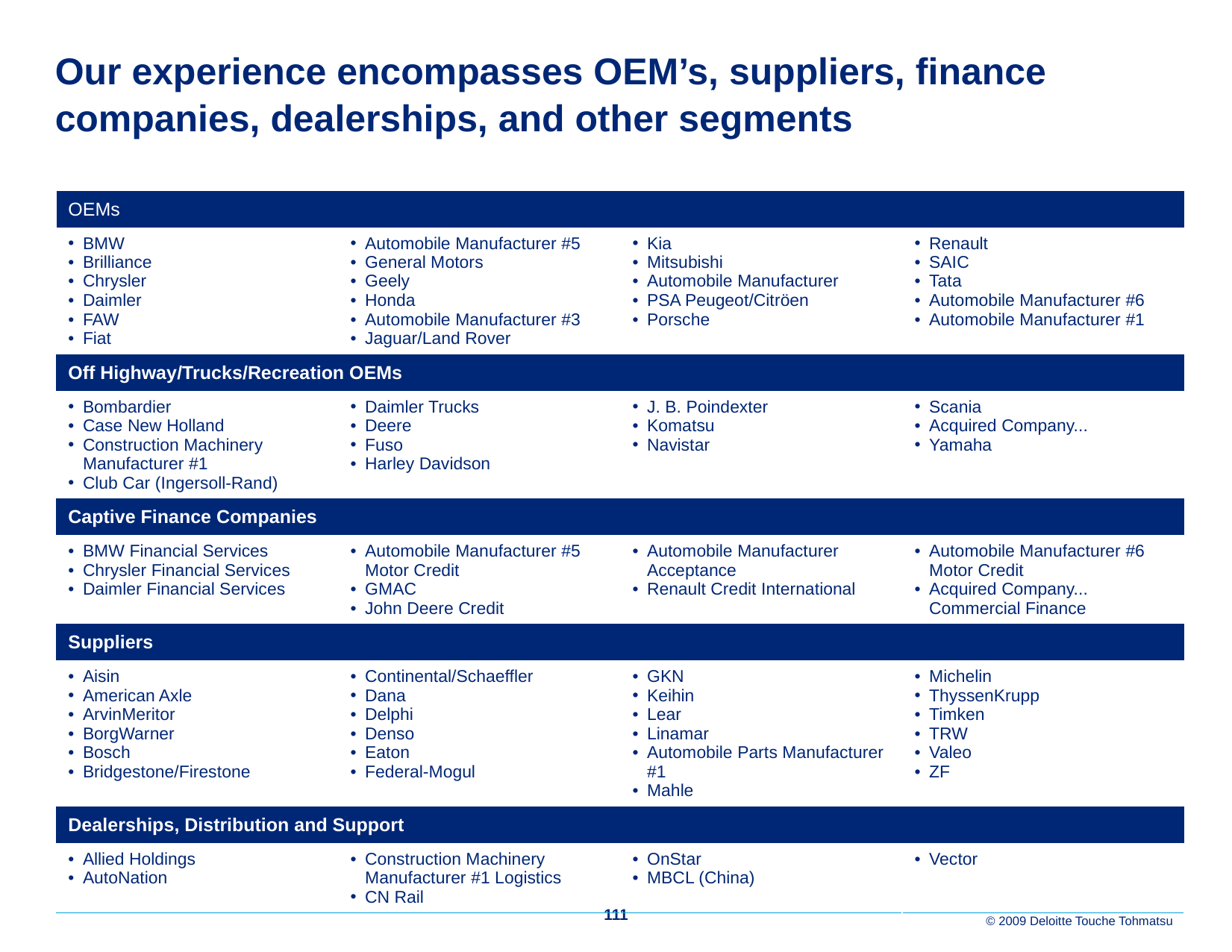

# Our experience encompasses OEM’s, suppliers, finance companies, dealerships, and other segments
| OEMs |  |  |  |
| --- | --- | --- | --- |
| BMW Brilliance Chrysler Daimler FAW Fiat | Automobile Manufacturer #5 General Motors Geely Honda Automobile Manufacturer #3 Jaguar/Land Rover | Kia Mitsubishi Automobile Manufacturer PSA Peugeot/Citröen Porsche | Renault SAIC Tata Automobile Manufacturer #6 Automobile Manufacturer #1 |
| Off Highway/Trucks/Recreation OEMs |  |  |  |
| Bombardier Case New Holland Construction Machinery Manufacturer #1 Club Car (Ingersoll-Rand) | Daimler Trucks Deere Fuso Harley Davidson | J. B. Poindexter Komatsu Navistar | Scania Acquired Company... Yamaha |
| Captive Finance Companies |  |  |  |
| BMW Financial Services Chrysler Financial Services Daimler Financial Services | Automobile Manufacturer #5 Motor Credit GMAC John Deere Credit | Automobile Manufacturer Acceptance Renault Credit International | Automobile Manufacturer #6 Motor Credit Acquired Company... Commercial Finance |
| Suppliers |  |  |  |
| Aisin American Axle ArvinMeritor BorgWarner Bosch Bridgestone/Firestone | Continental/Schaeffler Dana Delphi Denso Eaton Federal-Mogul | GKN Keihin Lear Linamar Automobile Parts Manufacturer #1 Mahle | Michelin ThyssenKrupp Timken TRW Valeo ZF |
| Dealerships, Distribution and Support |  |  |  |
| Allied Holdings AutoNation | Construction Machinery Manufacturer #1 Logistics CN Rail | OnStar MBCL (China) | Vector |
111